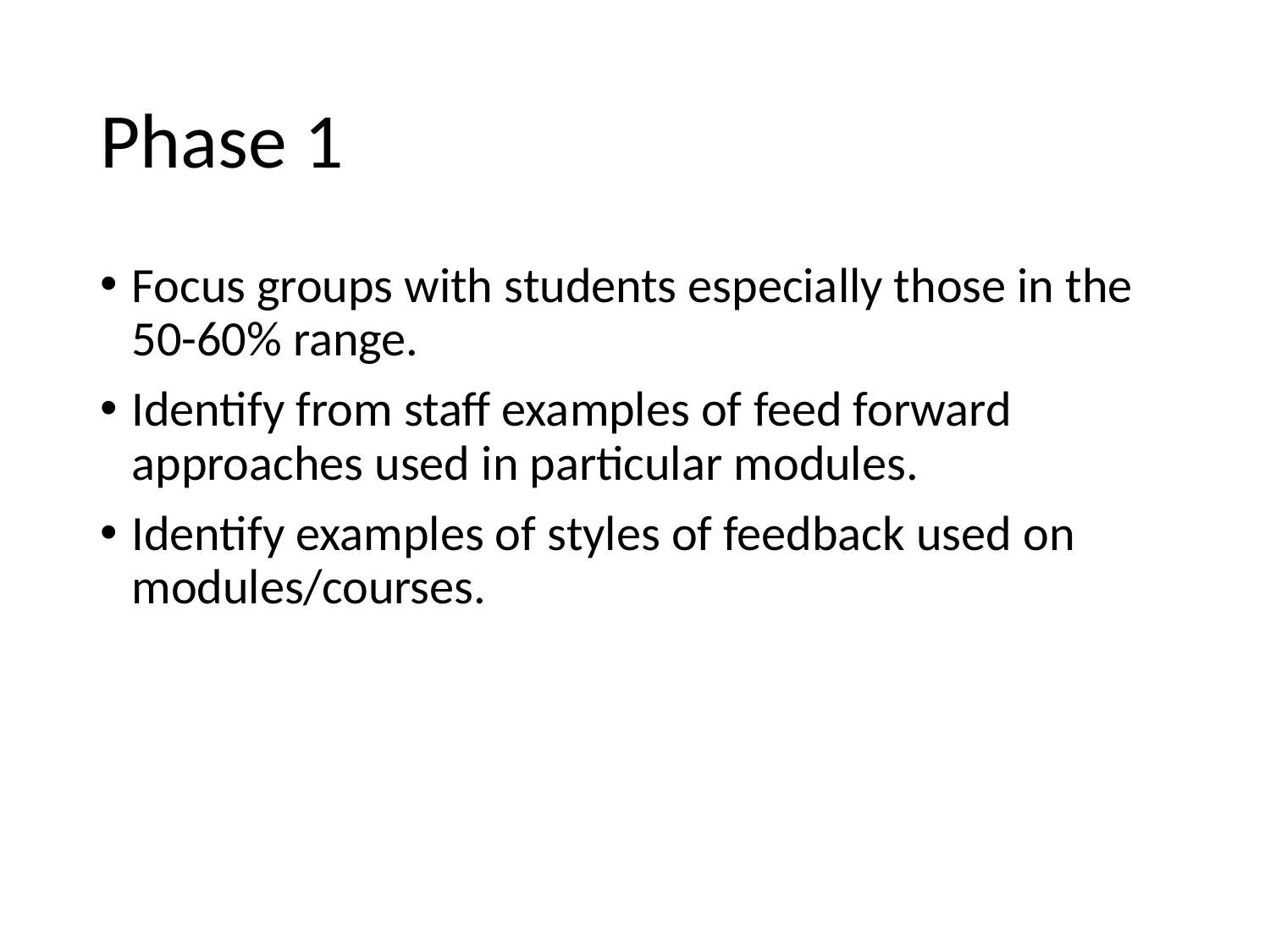

# Phase 1
Focus groups with students especially those in the 50-60% range.
Identify from staff examples of feed forward approaches used in particular modules.
Identify examples of styles of feedback used on modules/courses.